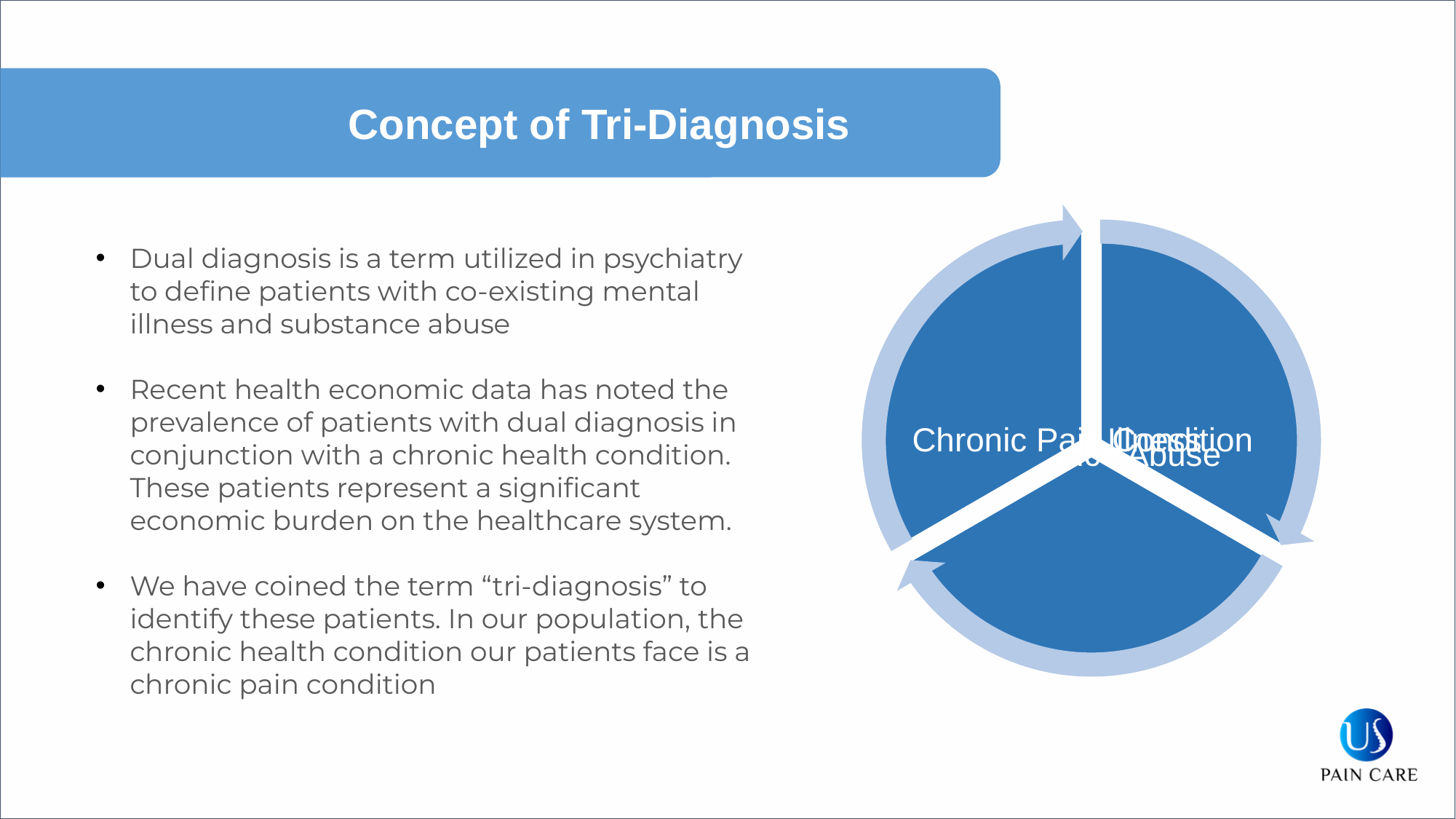

Concept of Tri-Diagnosis

Mental Illness
Substance Abuse
Chronic Pain Condition
Dual diagnosis is a term utilized in psychiatry to define patients with co-existing mental illness and substance abuse

Recent health economic data has noted the prevalence of patients with dual diagnosis in conjunction with a chronic health condition. These patients represent a significant economic burden on the healthcare system.

We have coined the term “tri-diagnosis” to identify these patients. In our population, the chronic health condition our patients face is a chronic pain condition